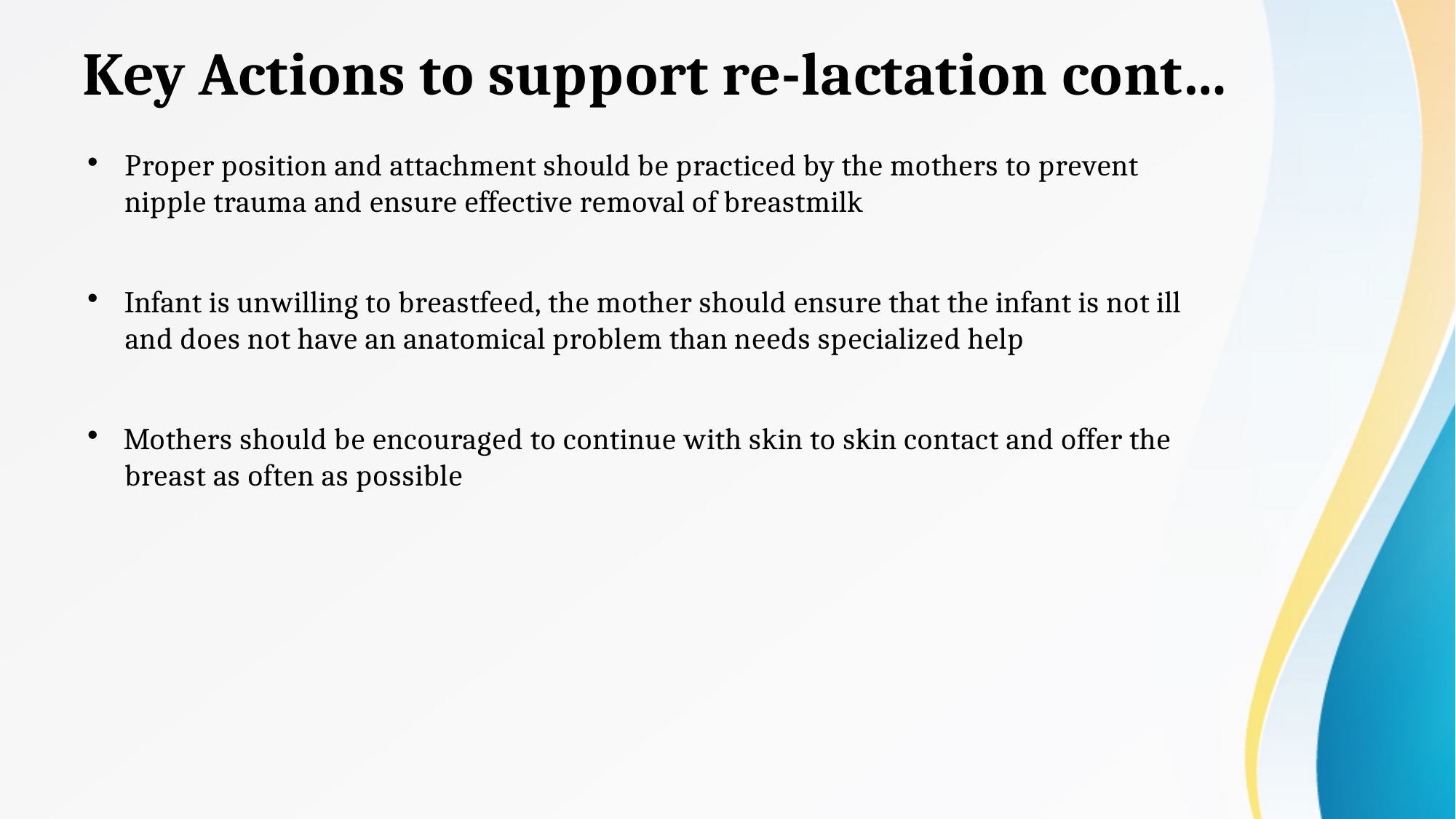

# Key Actions to support re-lactation cont…
Proper position and attachment should be practiced by the mothers to prevent nipple trauma and ensure effective removal of breastmilk

Infant is unwilling to breastfeed, the mother should ensure that the infant is not ill and does not have an anatomical problem than needs specialized help

Mothers should be encouraged to continue with skin to skin contact and offer the breast as often as possible